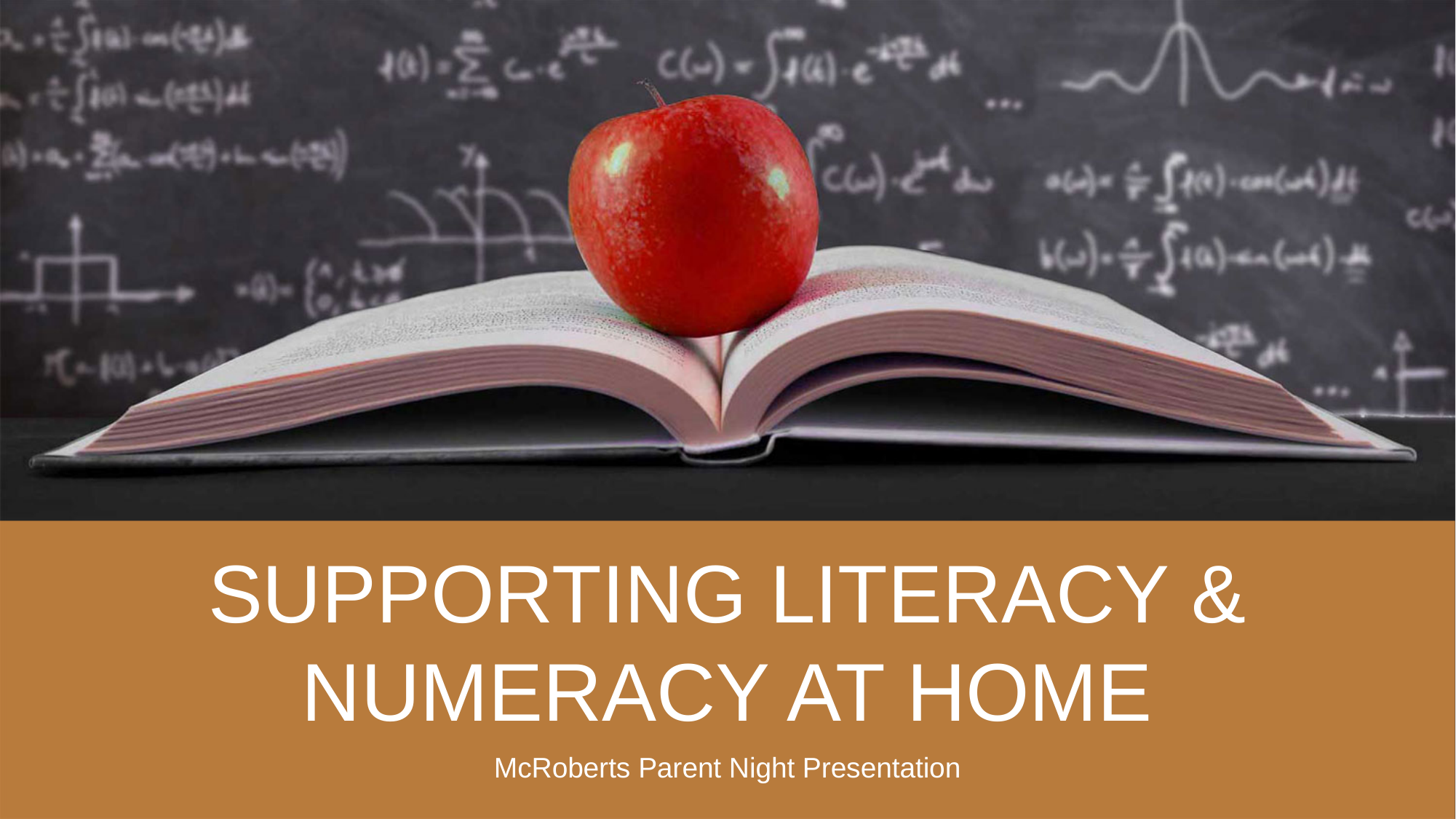

SUPPORTING LITERACY & NUMERACY AT HOME
McRoberts Parent Night Presentation